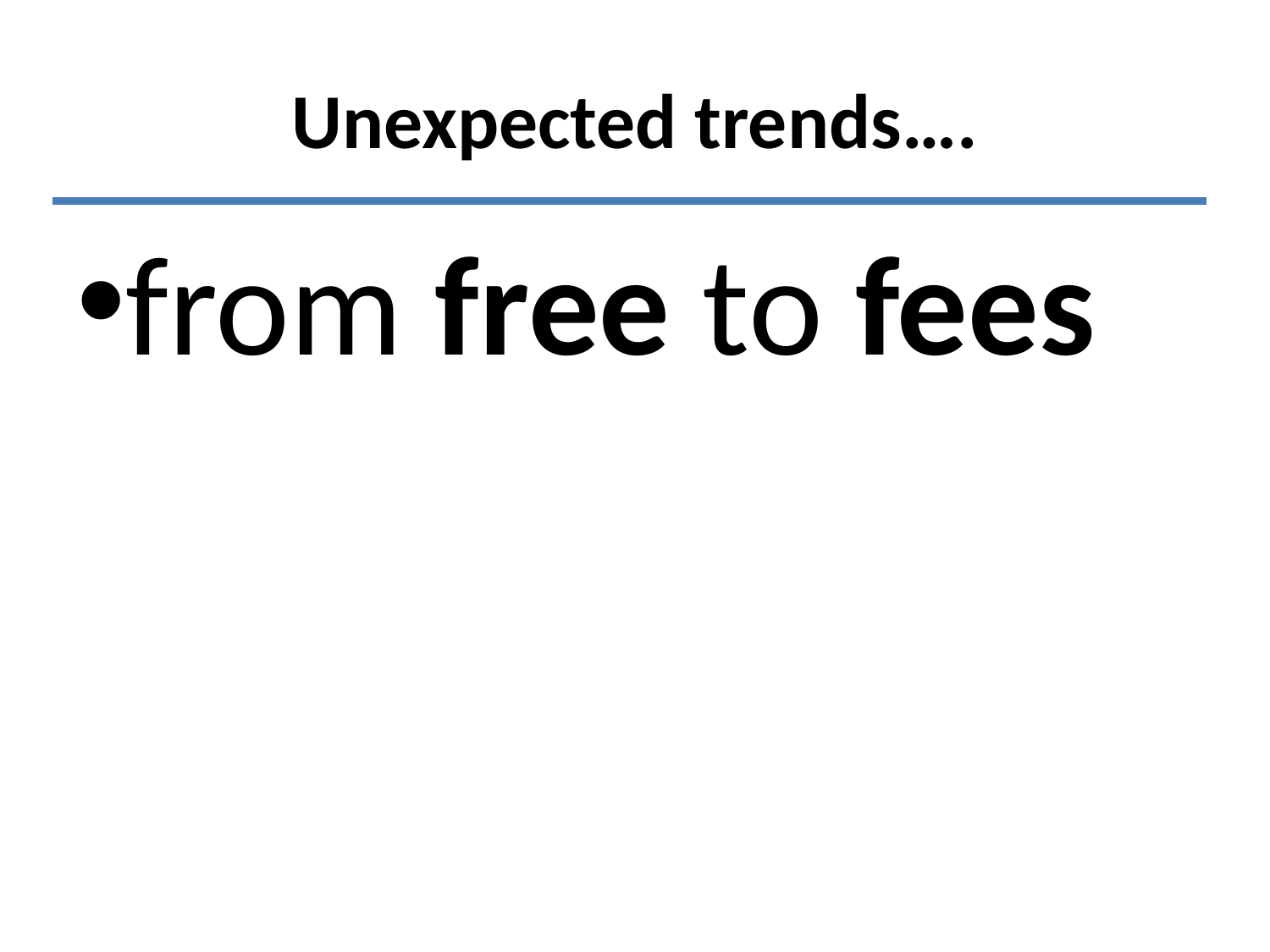

# Unexpected trends….
from free to fees